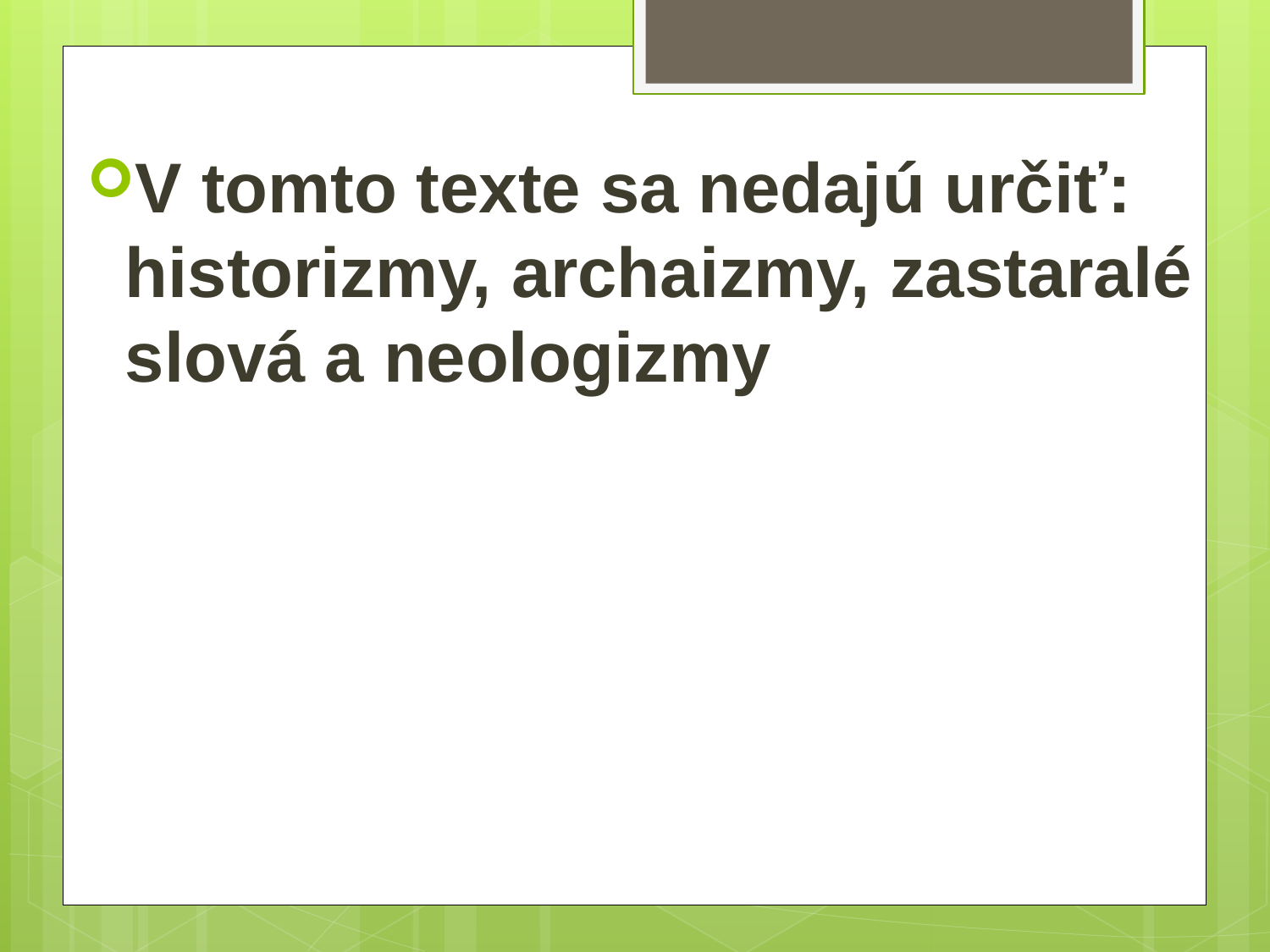

V tomto texte sa nedajú určiť: historizmy, archaizmy, zastaralé slová a neologizmy